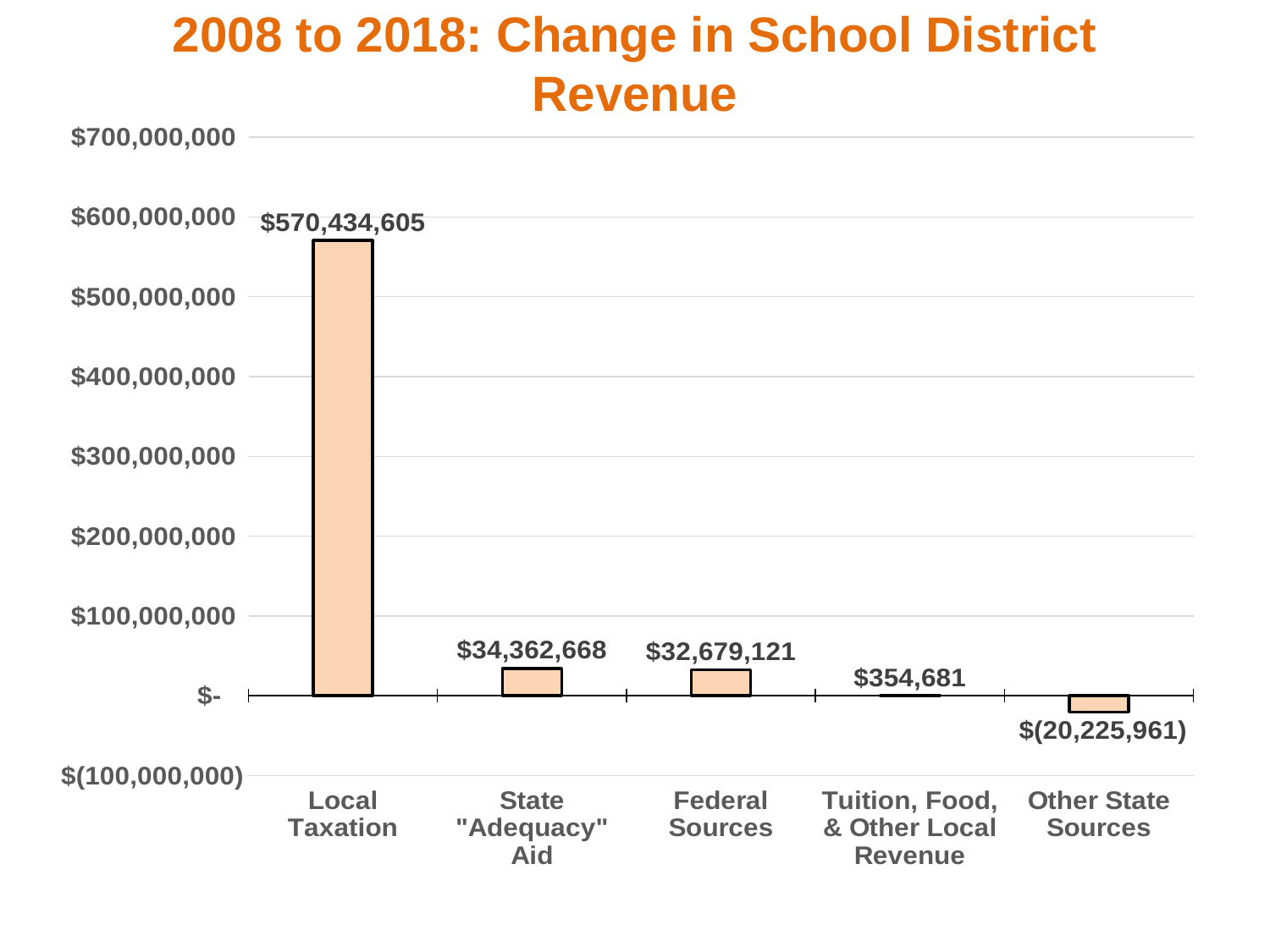

# 2008 to 2018: Change in School District Revenue

### Chart

| Category | Series 1 |
|---|---|
| Local Taxation | 570434605.0 |
| State "Adequacy" Aid | 34362668.0 |
| Federal Sources | 32679121.0 |
| Tuition, Food, & Other Local Revenue | 354681.0 |
| Other State Sources | -20225961.0 |